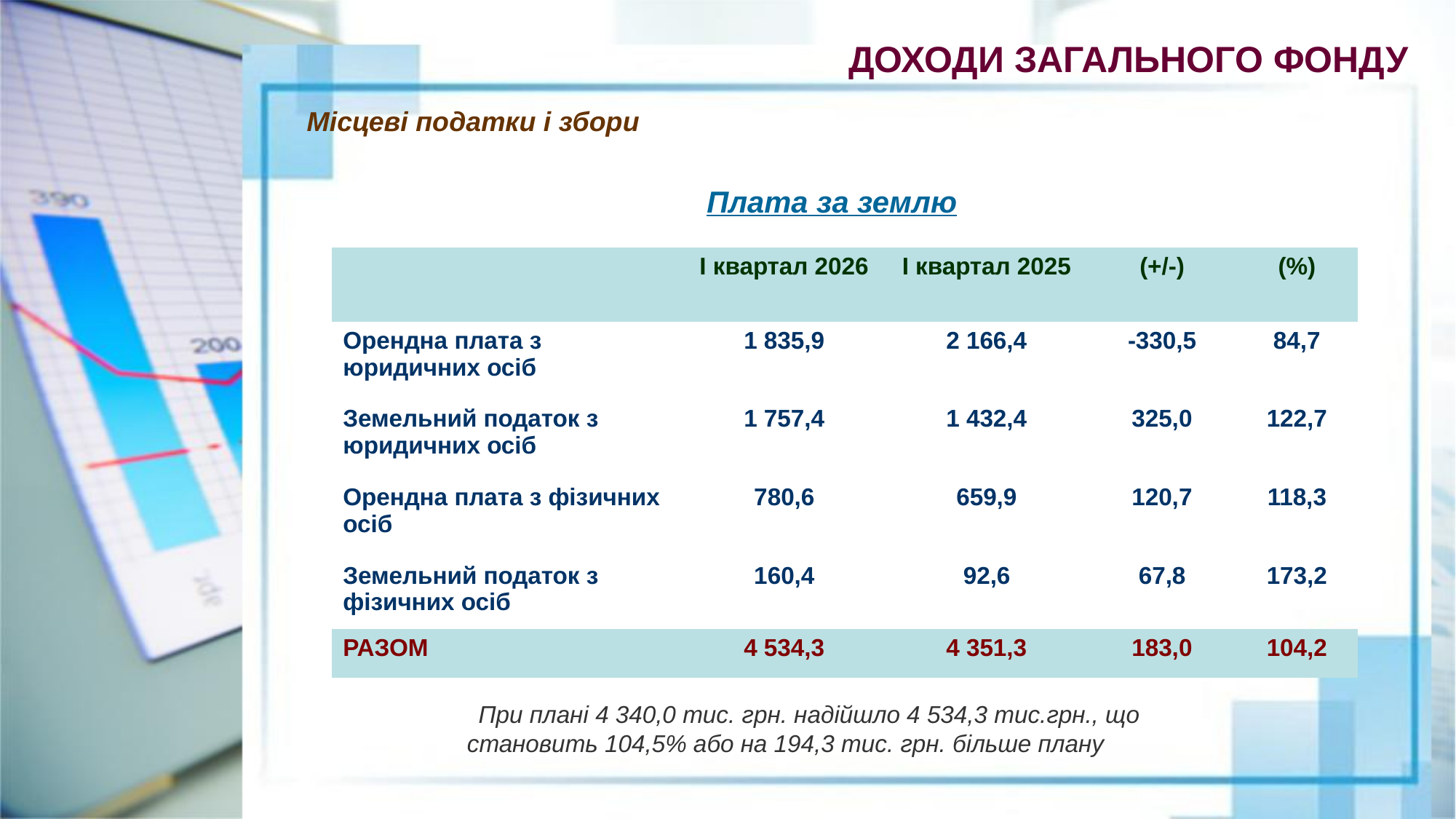

ДОХОДИ ЗАГАЛЬНОГО ФОНДУ
   Місцеві податки і збори

                  Плата за землю
|  | І квартал 2026 | І квартал 2025 | (+/-) | (%) |
| --- | --- | --- | --- | --- |
| Орендна плата з юридичних осіб | 1 835,9 | 2 166,4 | -330,5 | 84,7 |
| Земельний податок з юридичних осіб | 1 757,4 | 1 432,4 | 325,0 | 122,7 |
| Орендна плата з фізичних осіб | 780,6 | 659,9 | 120,7 | 118,3 |
| Земельний податок з фізичних осіб | 160,4 | 92,6 | 67,8 | 173,2 |
| РАЗОМ | 4 534,3 | 4 351,3 | 183,0 | 104,2 |
При плані 4 340,0 тис. грн. надійшло 4 534,3 тис.грн., що становить 104,5% або на 194,3 тис. грн. більше плану